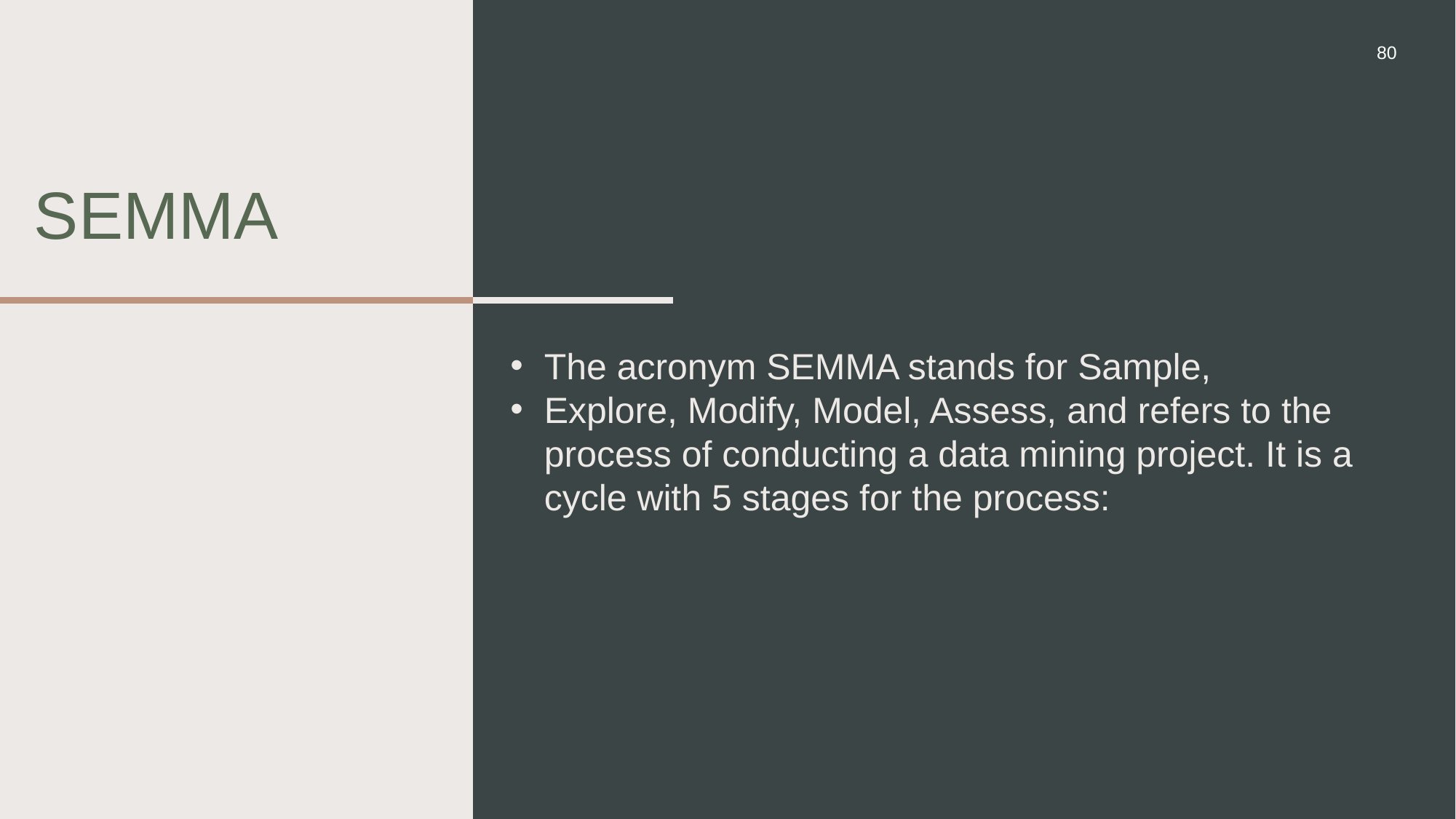

80
Semma

The acronym SEMMA stands for Sample,
Explore, Modify, Model, Assess, and refers to the process of conducting a data mining project. It is a cycle with 5 stages for the process: